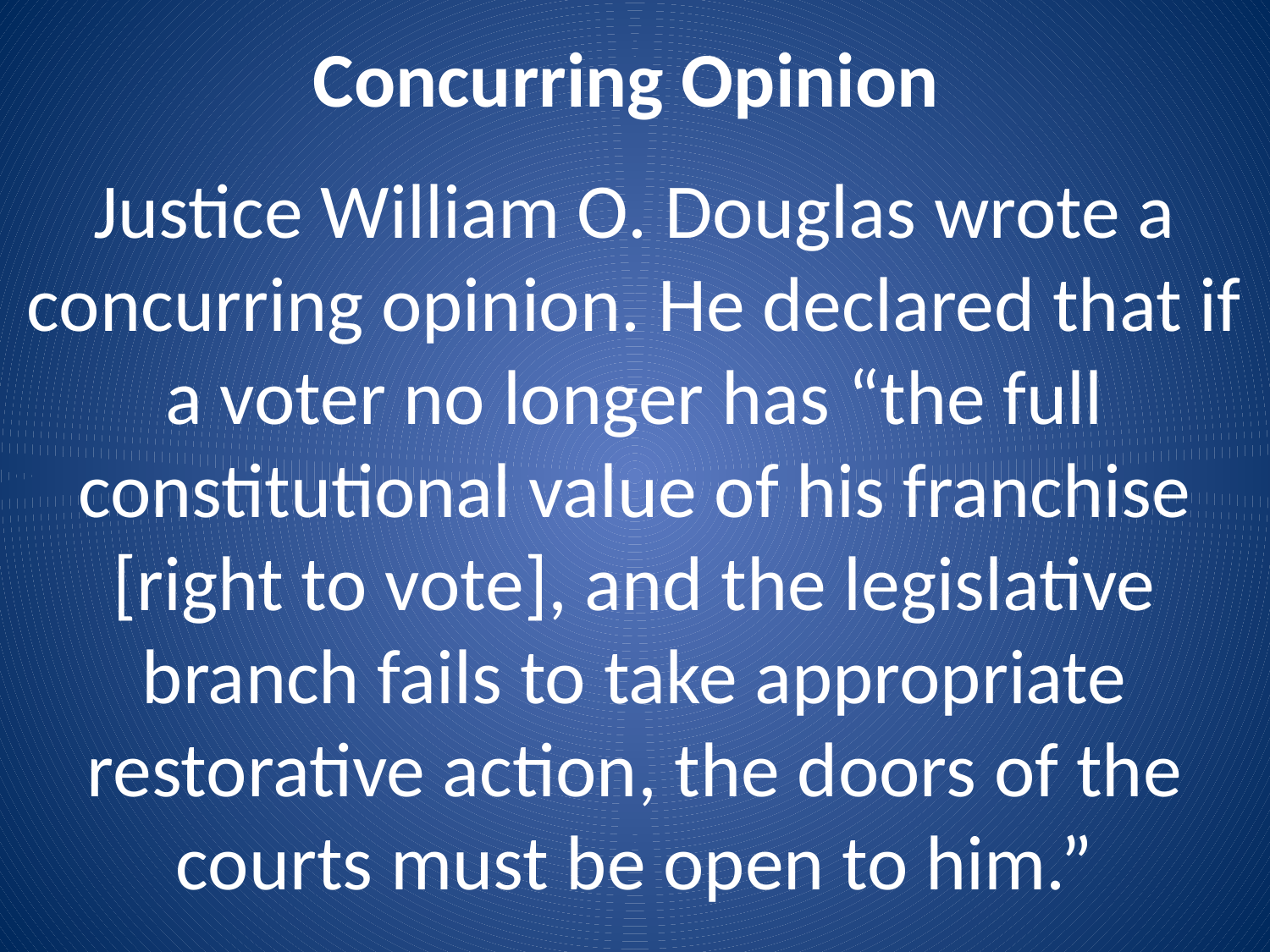

# Concurring Opinion Justice William O. Douglas wrote a concurring opinion. He declared that if a voter no longer has “the full constitutional value of his franchise [right to vote], and the legislative branch fails to take appropriate restorative action, the doors of the courts must be open to him.”